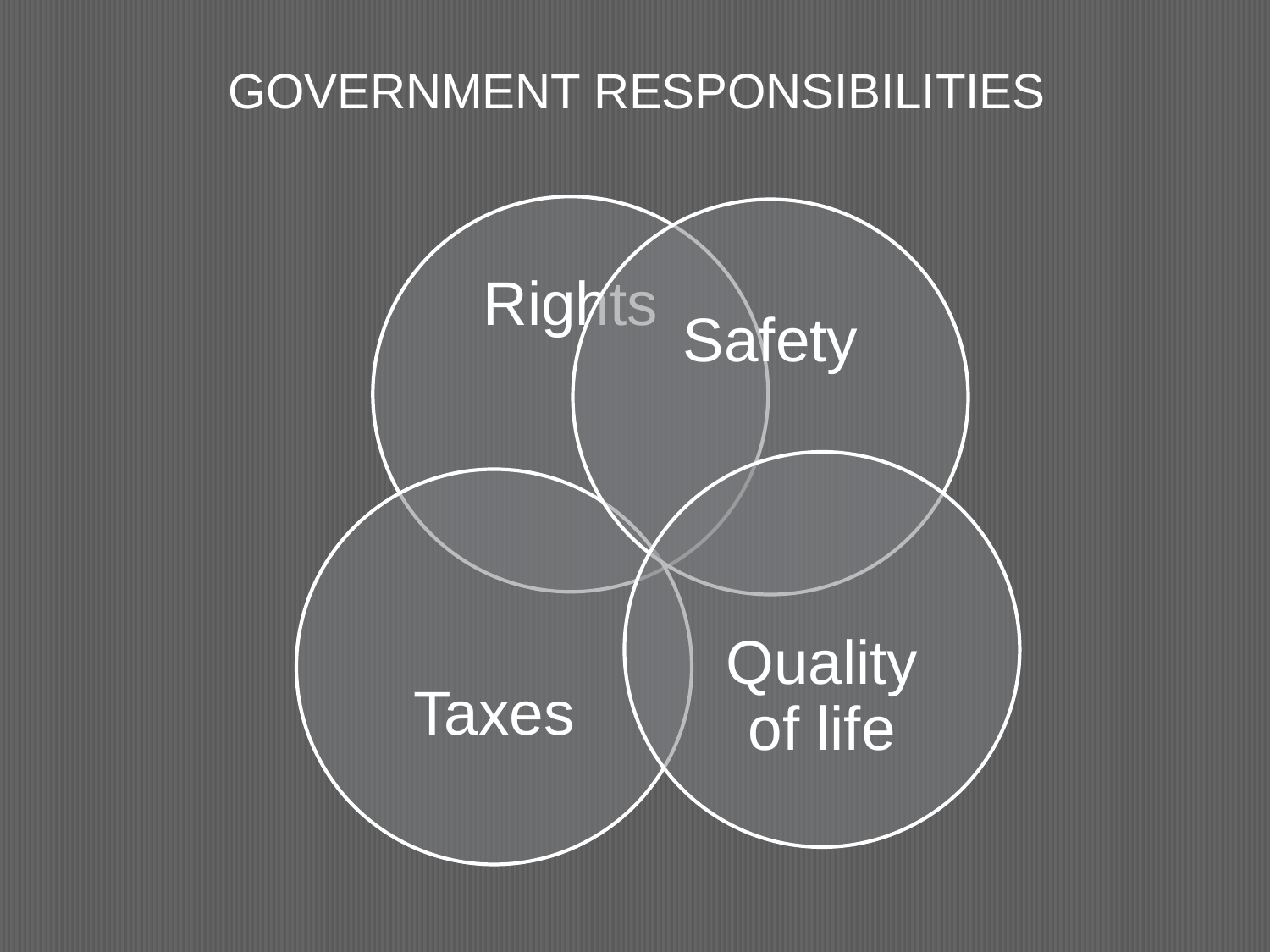

# Government responsibilities

Rights

Taxes
    Safety

Quality of life